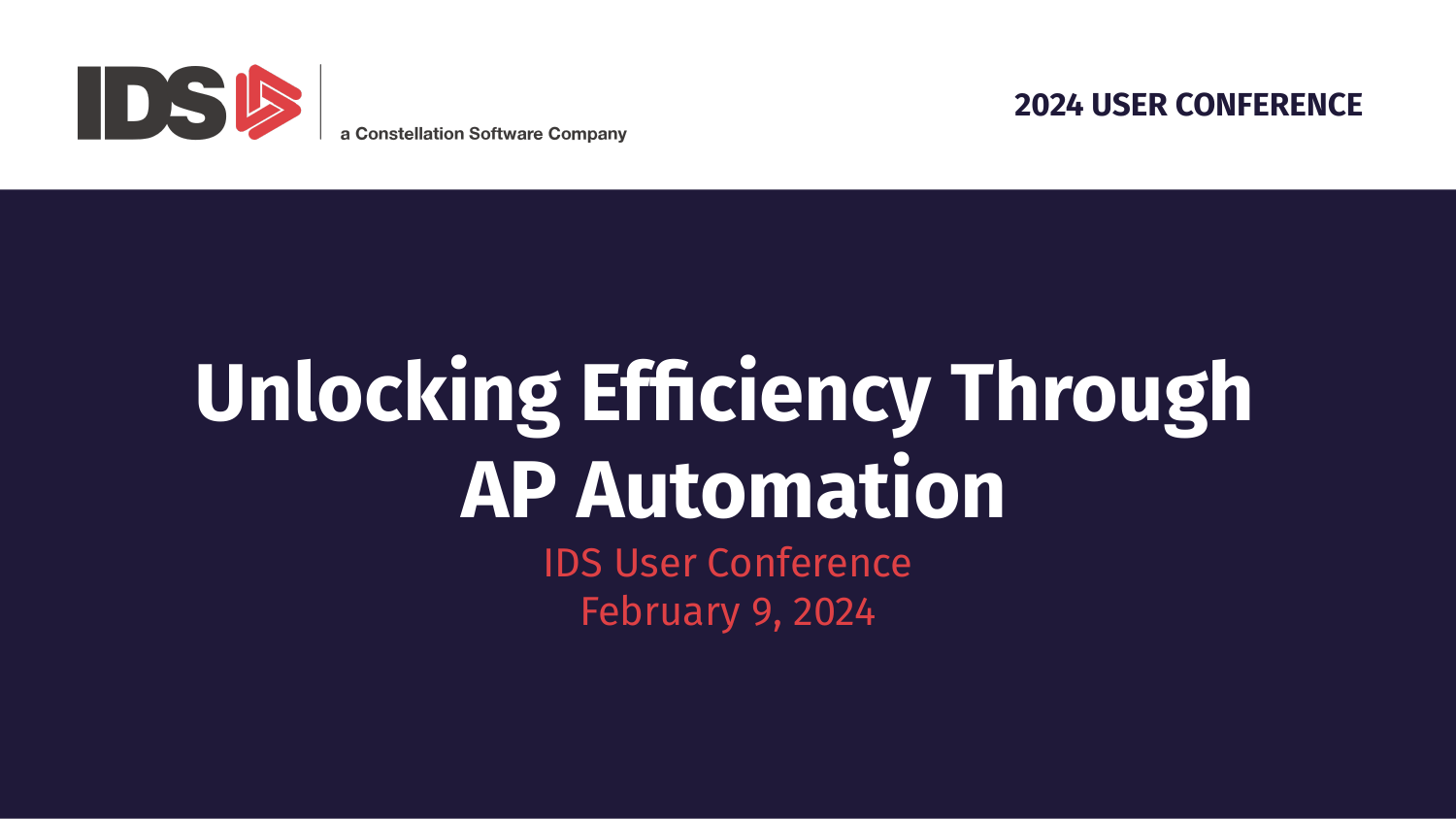

Unlocking Efficiency Through
AP Automation
IDS User Conference
February 9, 2024